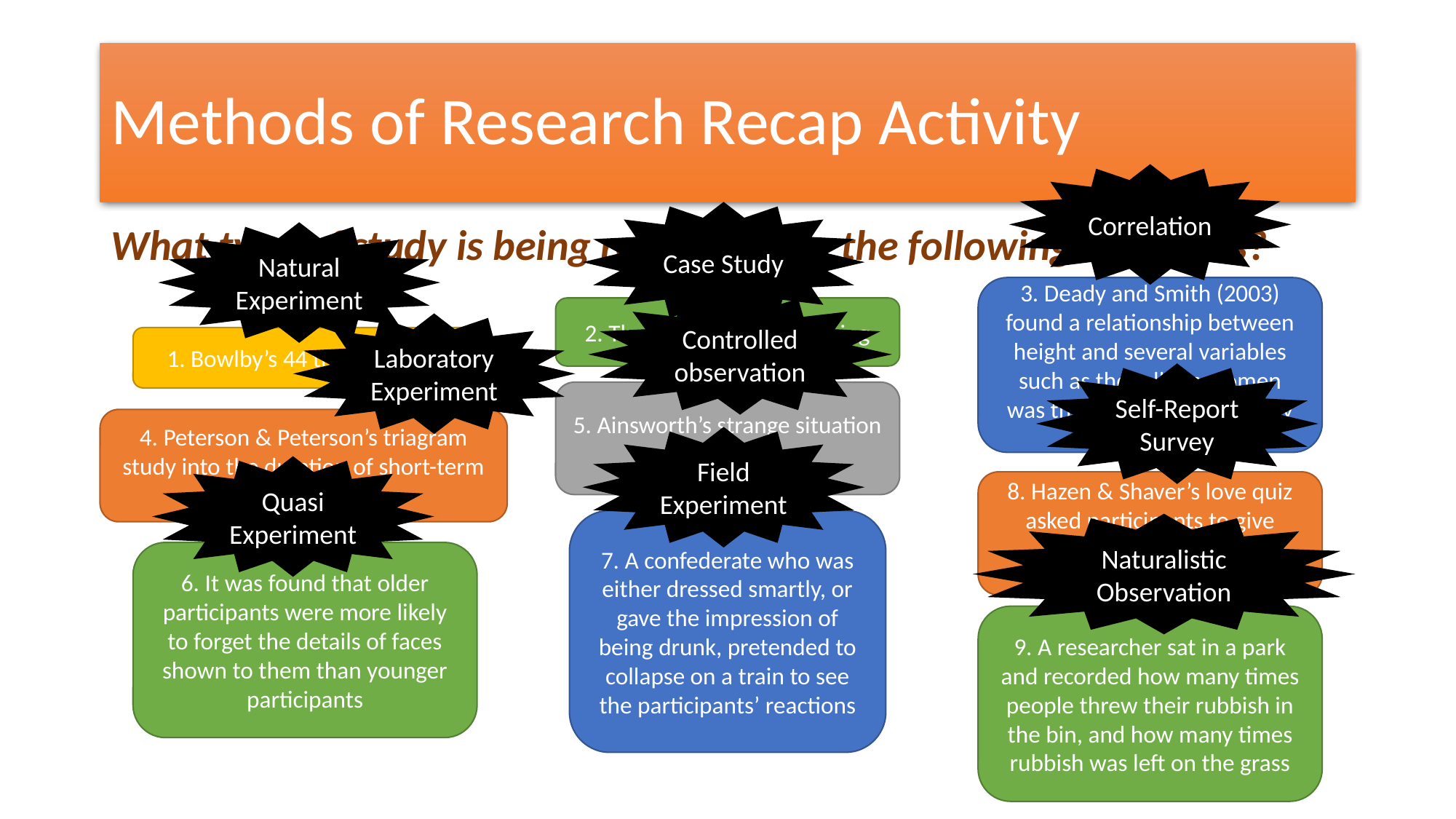

# Methods of Research Recap Activity
Correlation
Case Study
What type of study is being referenced in the following examples?
Natural Experiment
3. Deady and Smith (2003) found a relationship between height and several variables such as the taller a women was the more ambitious they were
Controlled observation
2. The study of Clive Wearing
Laboratory Experiment
1. Bowlby’s 44 thieves study
Self-Report Survey
5. Ainsworth’s strange situation study
4. Peterson & Peterson’s triagram study into the duration of short-term memory
Field Experiment
Quasi Experiment
8. Hazen & Shaver’s love quiz asked participants to give details of their early experiences
7. A confederate who was either dressed smartly, or gave the impression of being drunk, pretended to collapse on a train to see the participants’ reactions
Naturalistic Observation
6. It was found that older participants were more likely to forget the details of faces shown to them than younger participants
9. A researcher sat in a park and recorded how many times people threw their rubbish in the bin, and how many times rubbish was left on the grass